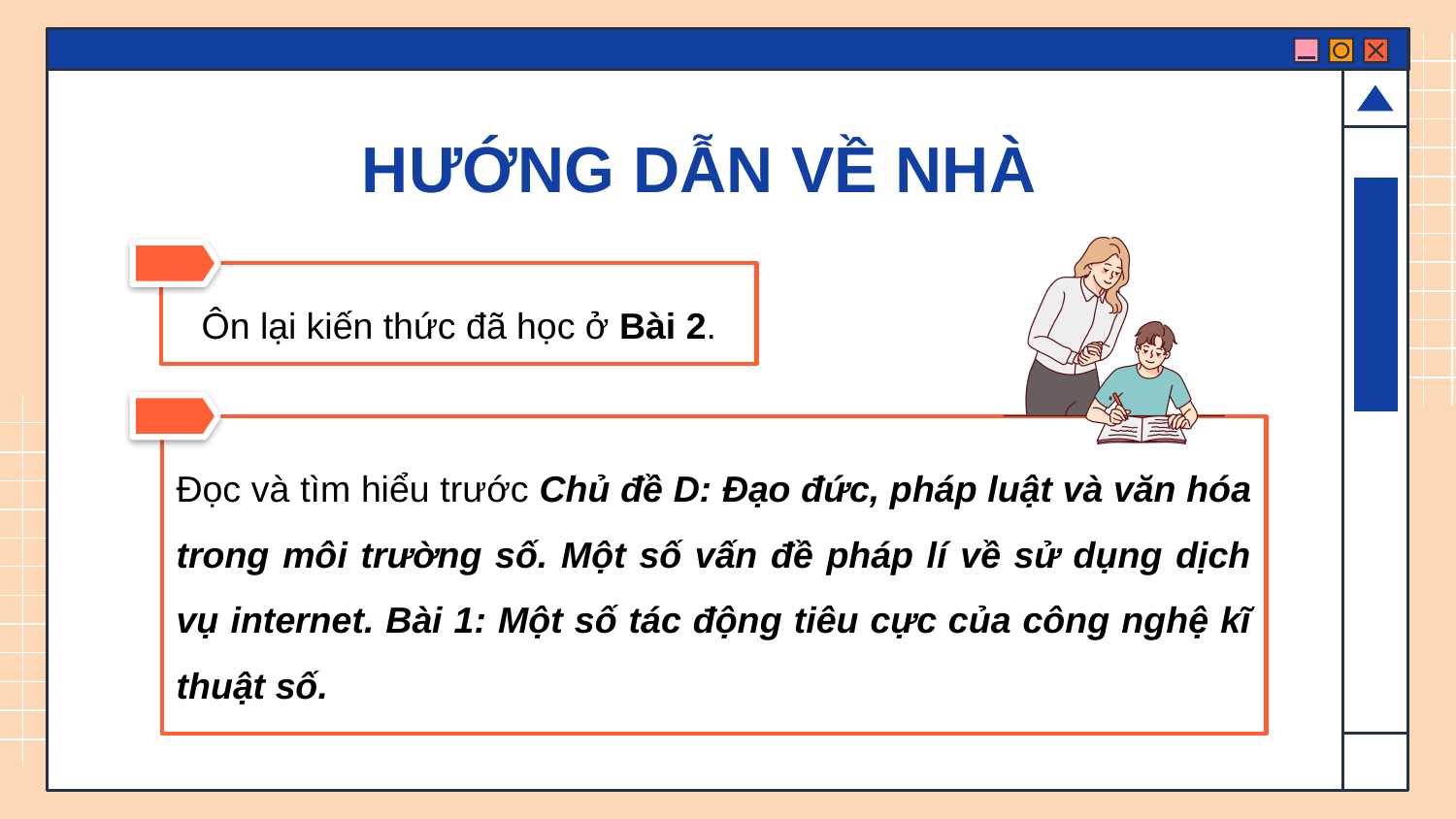

# HƯỚNG DẪN VỀ NHÀ

Ôn lại kiến thức đã học ở Bài 2.

Đọc và tìm hiểu trước Chủ đề D: Đạo đức, pháp luật và văn hóa trong môi trường số. Một số vấn đề pháp lí về sử dụng dịch vụ internet. Bài 1: Một số tác động tiêu cực của công nghệ kĩ thuật số.